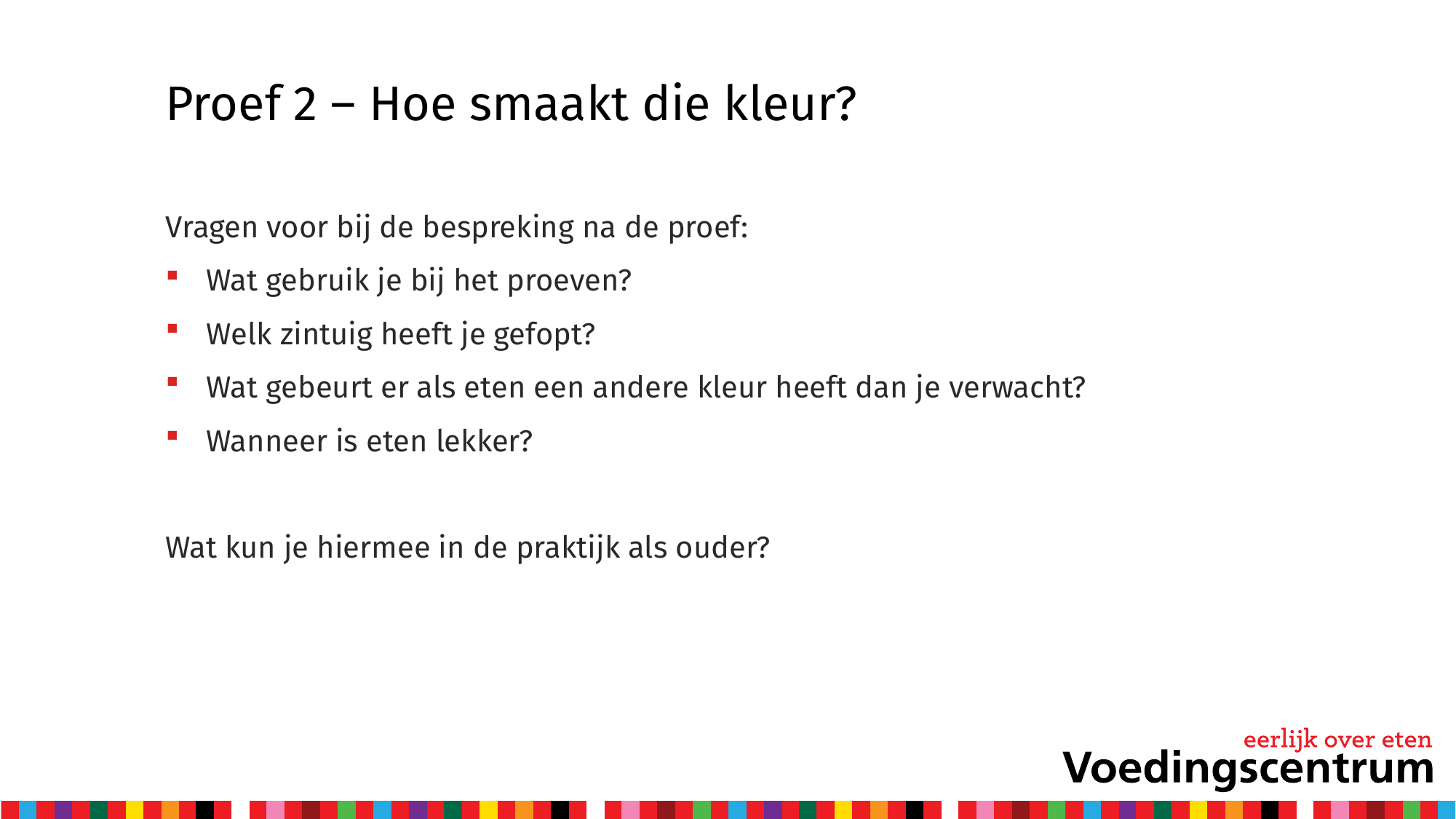

# Proef 2 – Hoe smaakt die kleur?
Vragen voor bij de bespreking na de proef:
Wat gebruik je bij het proeven?
Welk zintuig heeft je gefopt?
Wat gebeurt er als eten een andere kleur heeft dan je verwacht?
Wanneer is eten lekker?

Wat kun je hiermee in de praktijk als ouder?